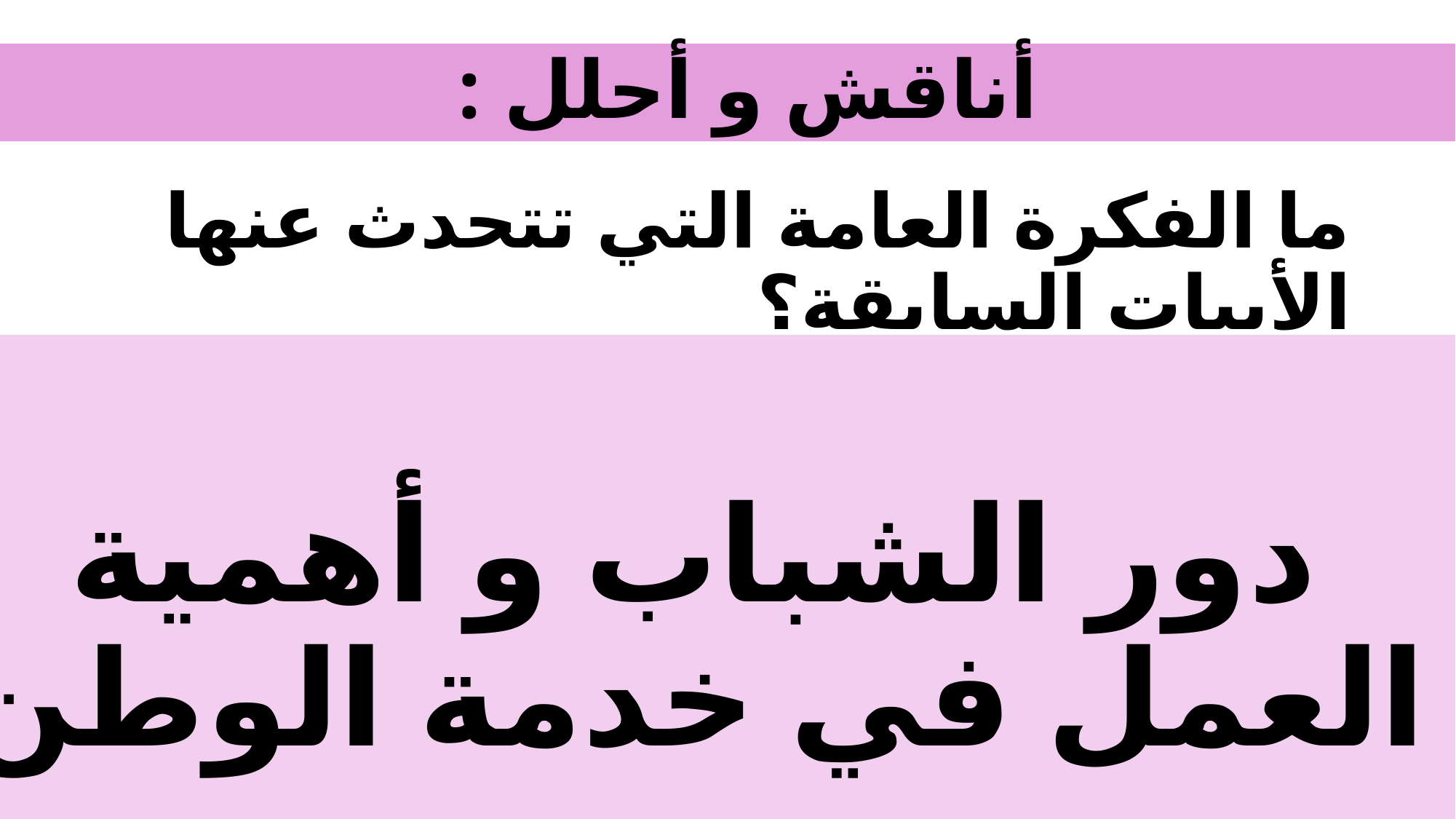

# أناقش و أحلل :
ما الفكرة العامة التي تتحدث عنها الأبيات السابقة؟

دور الشباب و أهمية العمل في خدمة الوطن